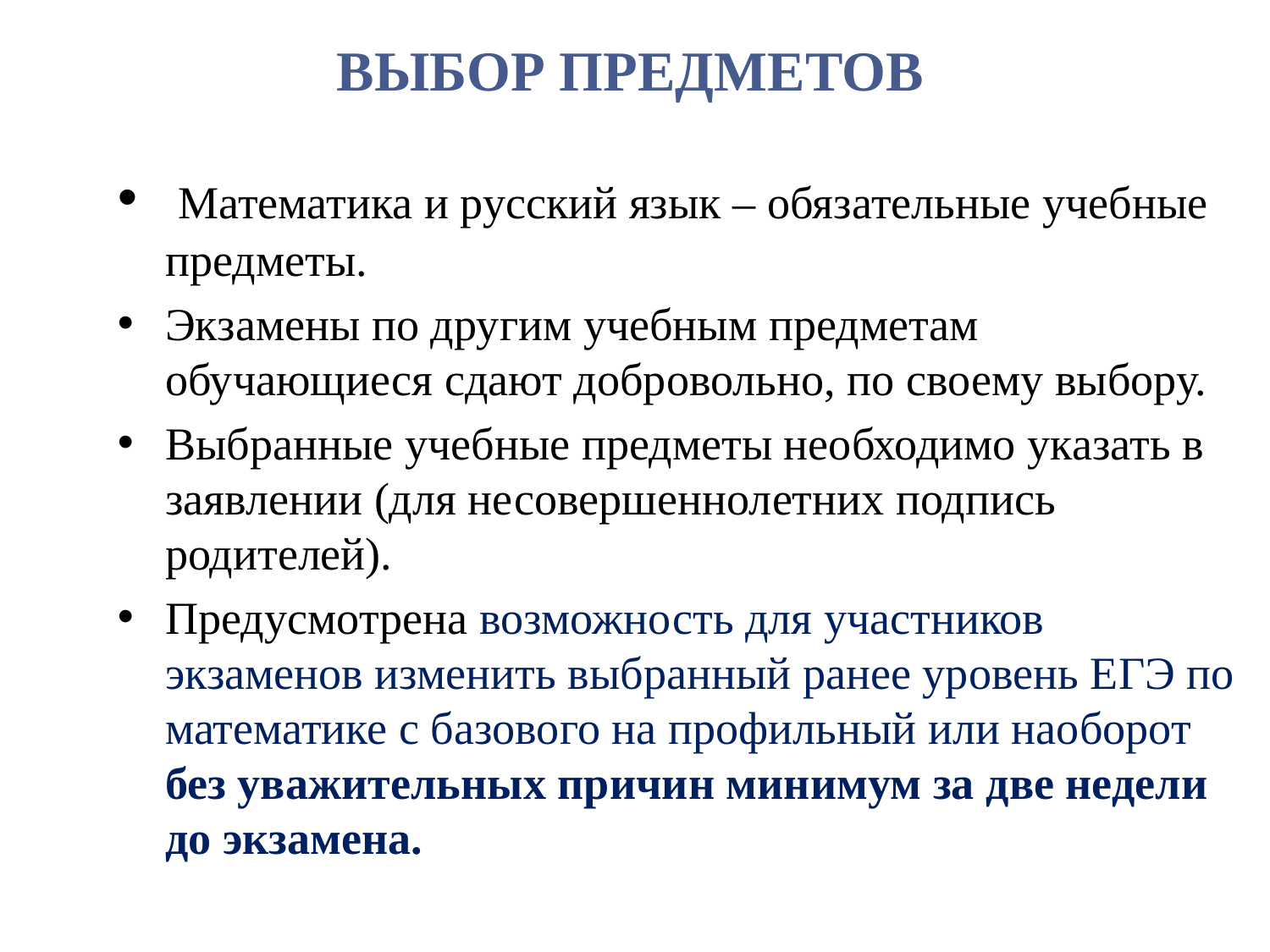

# ВЫБОР ПРЕДМЕТОВ
 Математика и русский язык – обязательные учебные предметы.
Экзамены по другим учебным предметам обучающиеся сдают добровольно, по своему выбору.
Выбранные учебные предметы необходимо указать в заявлении (для несовершеннолетних подпись родителей).
Предусмотрена возможность для участников экзаменов изменить выбранный ранее уровень ЕГЭ по математике с базового на профильный или наоборот без уважительных причин минимум за две недели до экзамена.